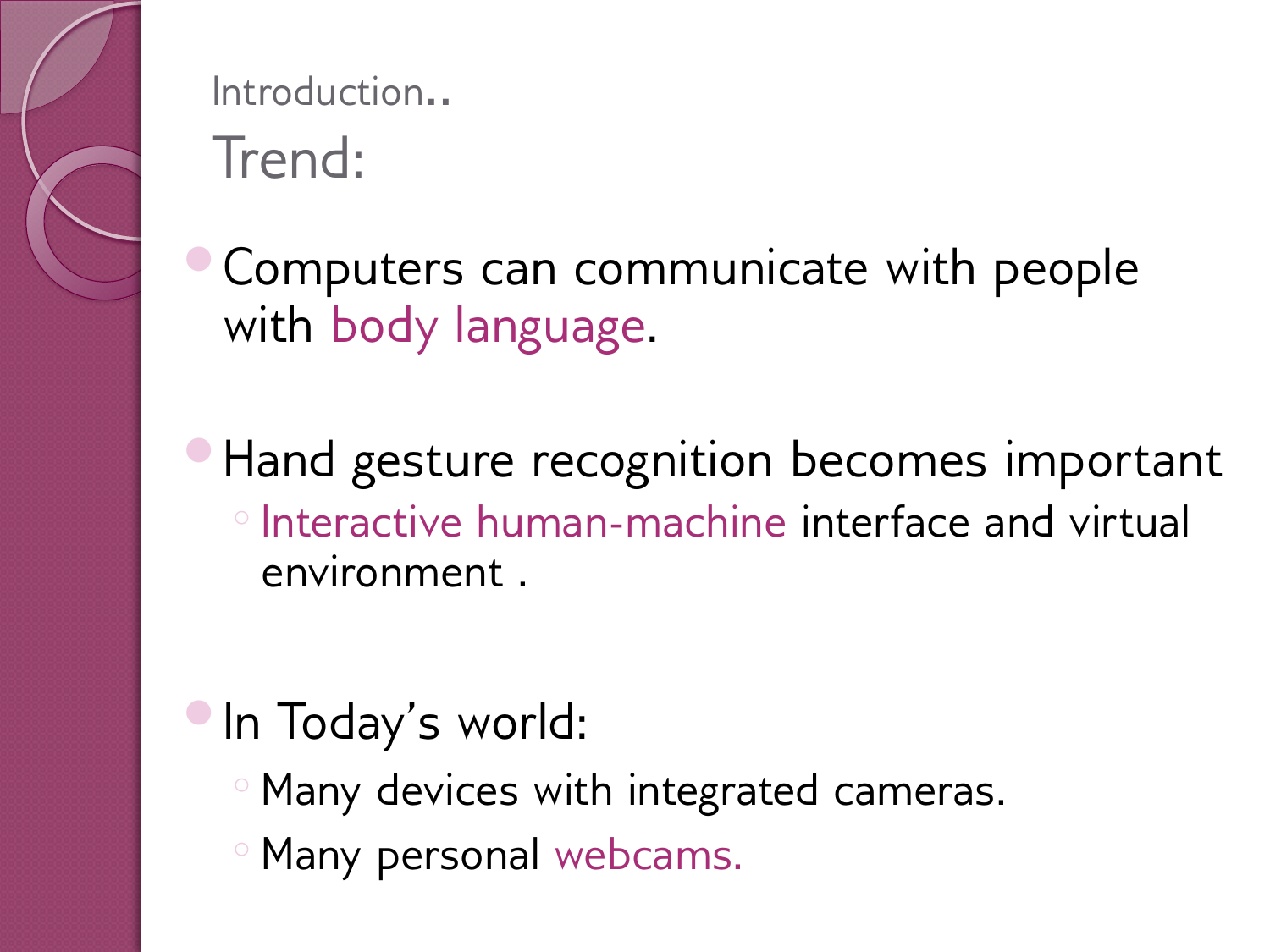

# Introduction.. Trend:
Computers can communicate with people with body language.

Hand gesture recognition becomes important
Interactive human-machine interface and virtual environment .

In Today’s world:
Many devices with integrated cameras.
Many personal webcams.